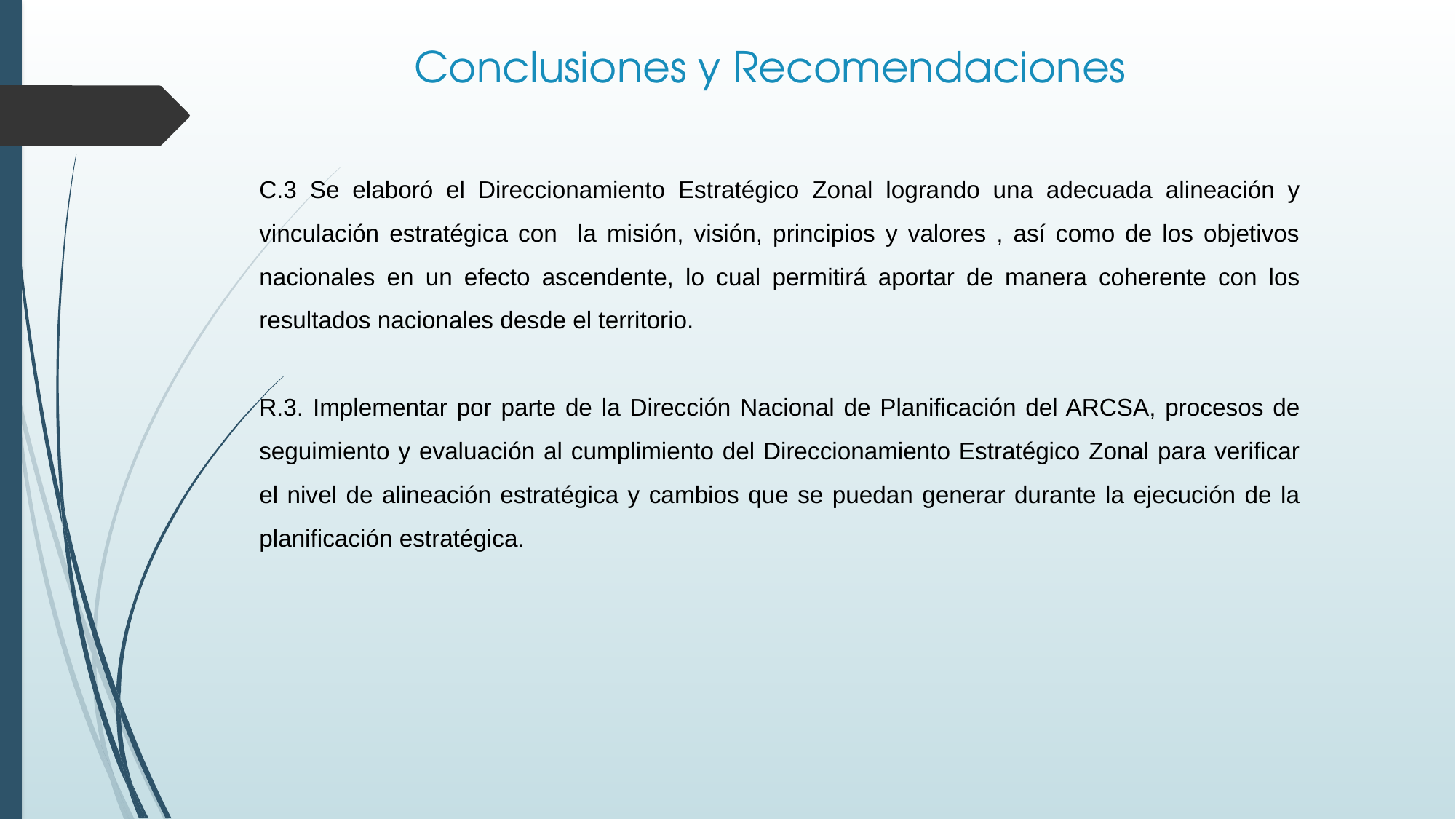

# Conclusiones y Recomendaciones
C.3 Se elaboró el Direccionamiento Estratégico Zonal logrando una adecuada alineación y vinculación estratégica con  la misión, visión, principios y valores , así como de los objetivos nacionales en un efecto ascendente, lo cual permitirá aportar de manera coherente con los resultados nacionales desde el territorio.

R.3. Implementar por parte de la Dirección Nacional de Planificación del ARCSA, procesos de seguimiento y evaluación al cumplimiento del Direccionamiento Estratégico Zonal para verificar el nivel de alineación estratégica y cambios que se puedan generar durante la ejecución de la planificación estratégica.